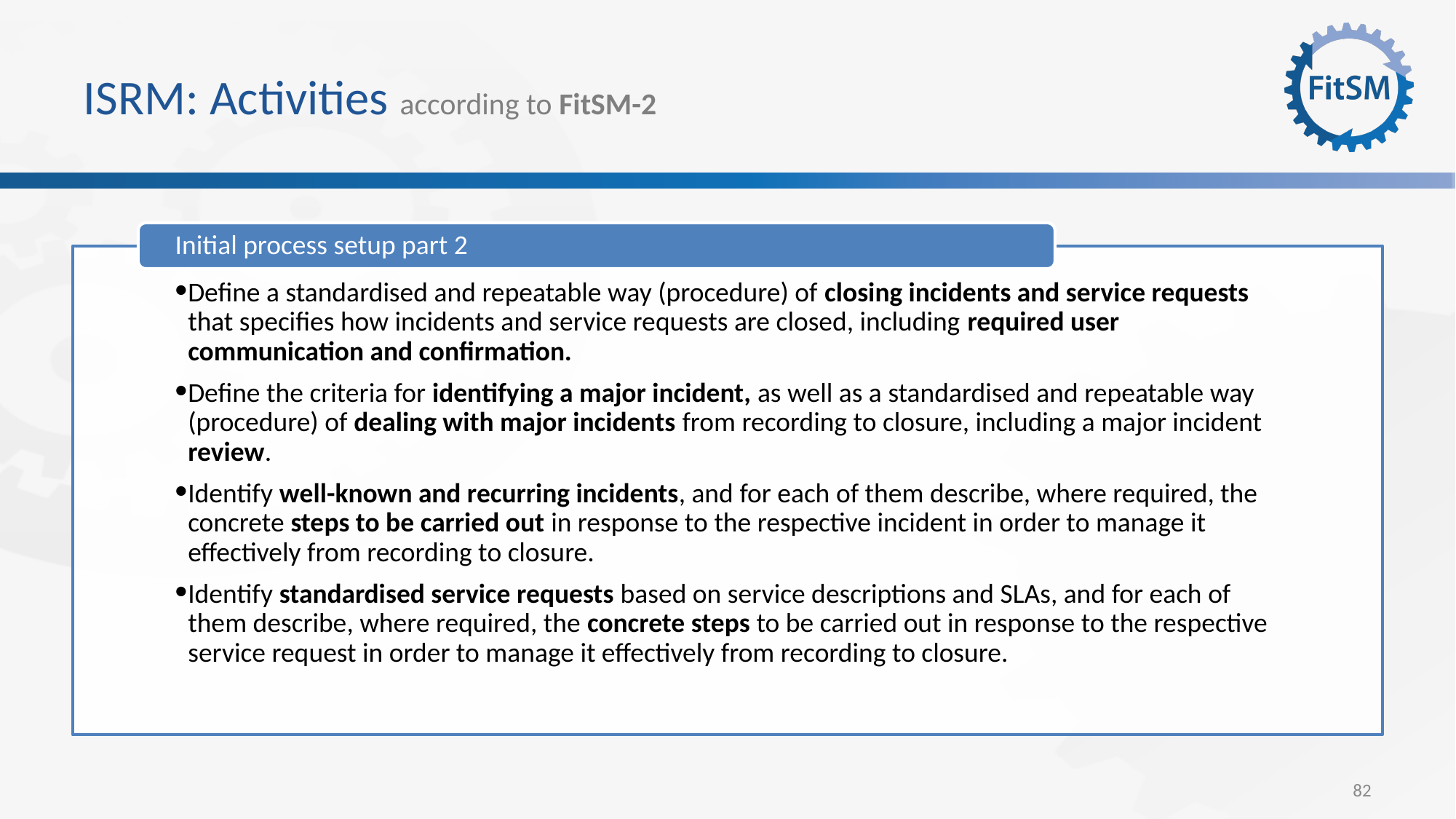

# ISRM: Activities according to FitSM-2

Initial process setup part 2

Define a standardised and repeatable way (procedure) of closing incidents and service requests that specifies how incidents and service requests are closed, including required user communication and confirmation.
Define the criteria for identifying a major incident, as well as a standardised and repeatable way (procedure) of dealing with major incidents from recording to closure, including a major incident review.
Identify well-known and recurring incidents, and for each of them describe, where required, the concrete steps to be carried out in response to the respective incident in order to manage it effectively from recording to closure.
Identify standardised service requests based on service descriptions and SLAs, and for each of them describe, where required, the concrete steps to be carried out in response to the respective service request in order to manage it effectively from recording to closure.
82